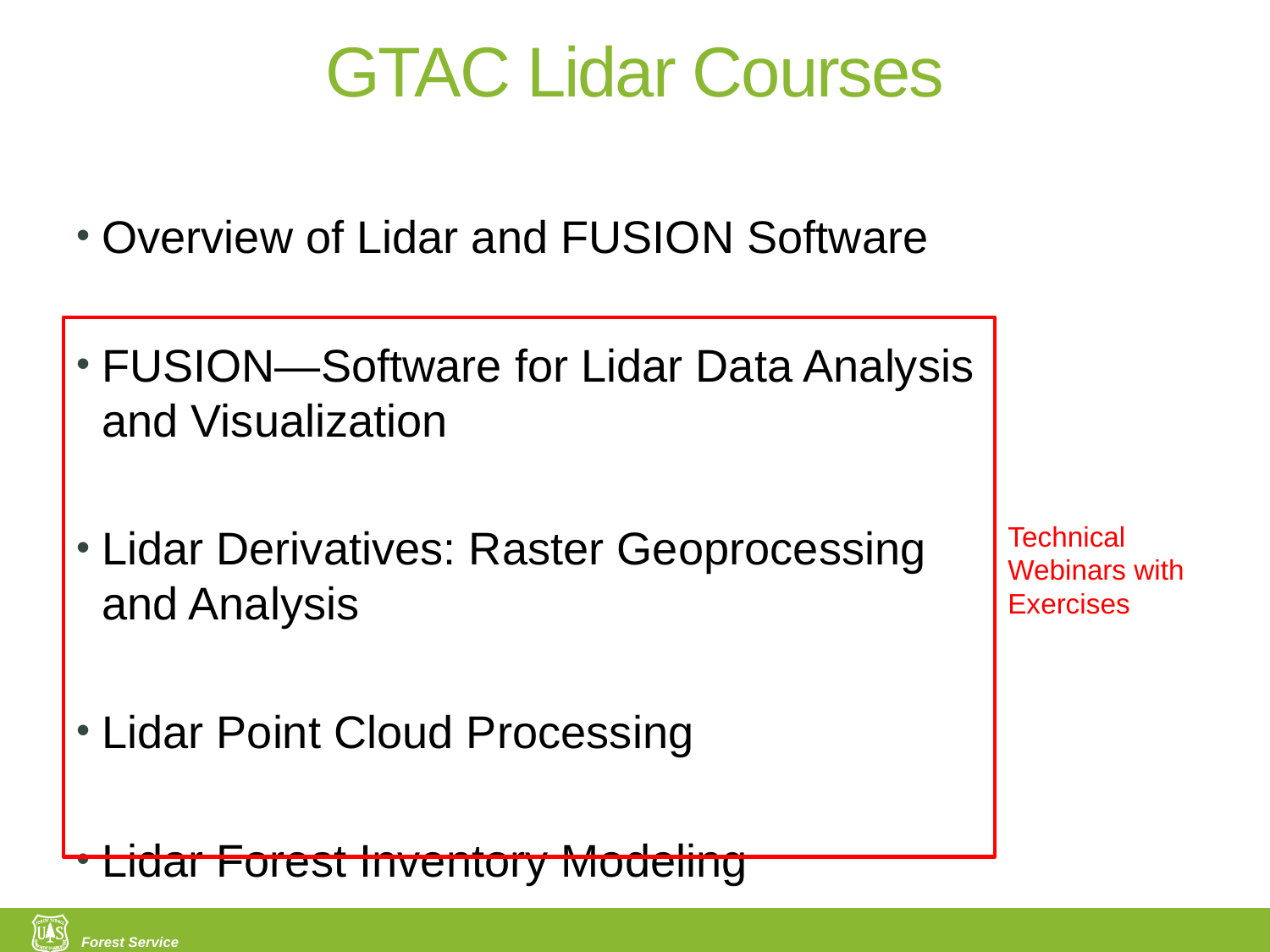

# GTAC Lidar Courses
Overview of Lidar and FUSION Software

FUSION—Software for Lidar Data Analysis and Visualization

Lidar Derivatives: Raster Geoprocessing and Analysis

Lidar Point Cloud Processing

Lidar Forest Inventory Modeling

Technical Webinars with Exercises